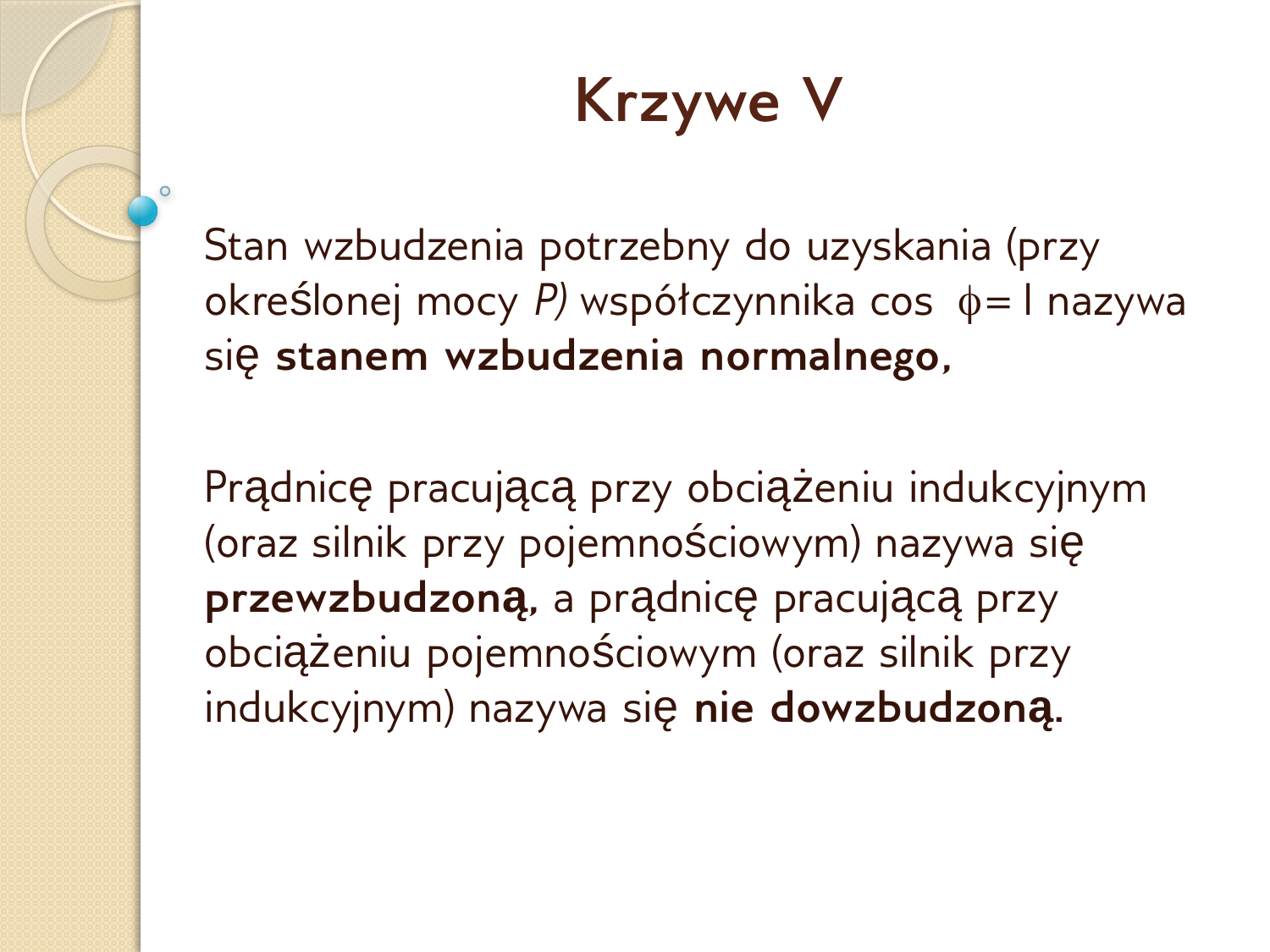

# Krzywe V

Stan wzbudzenia potrzebny do uzyskania (przy określonej mocy P) współ­czynnika cos φ= l nazywa się stanem wzbudzenia normalnego,

Prądnicę pracującą przy obciążeniu indukcyjnym (oraz silnik przy pojemnościowym) nazywa się przewzbudzoną, a prądnicę pracującą przy obciążeniu pojemnościowym (oraz silnik przy indukcyjnym) nazywa się nie dowzbudzoną.